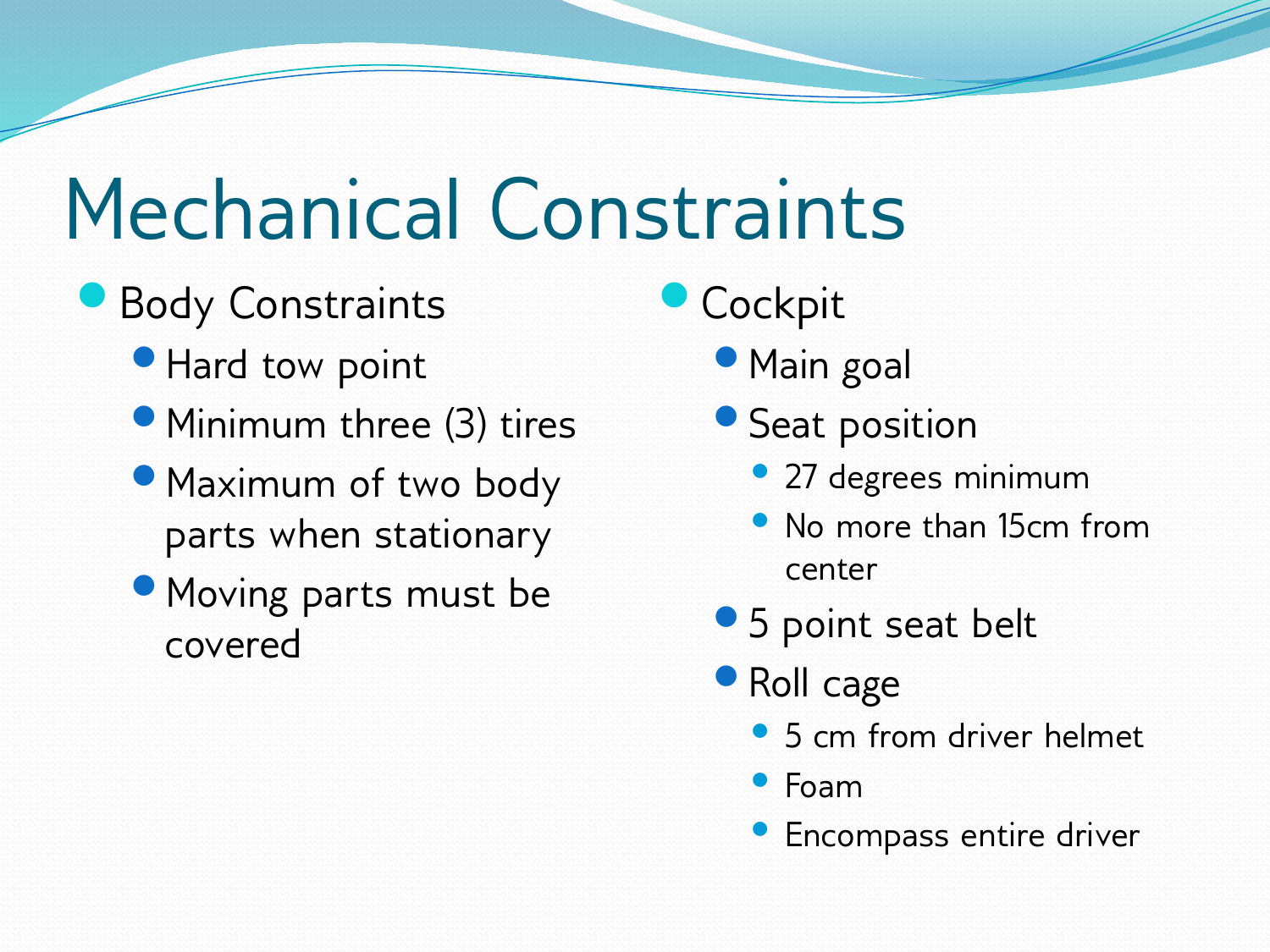

# Mechanical Constraints
Body Constraints
Hard tow point
Minimum three (3) tires
Maximum of two body parts when stationary
Moving parts must be covered

Cockpit
Main goal
Seat position
27 degrees minimum
No more than 15cm from center
5 point seat belt
Roll cage
5 cm from driver helmet
Foam
Encompass entire driver